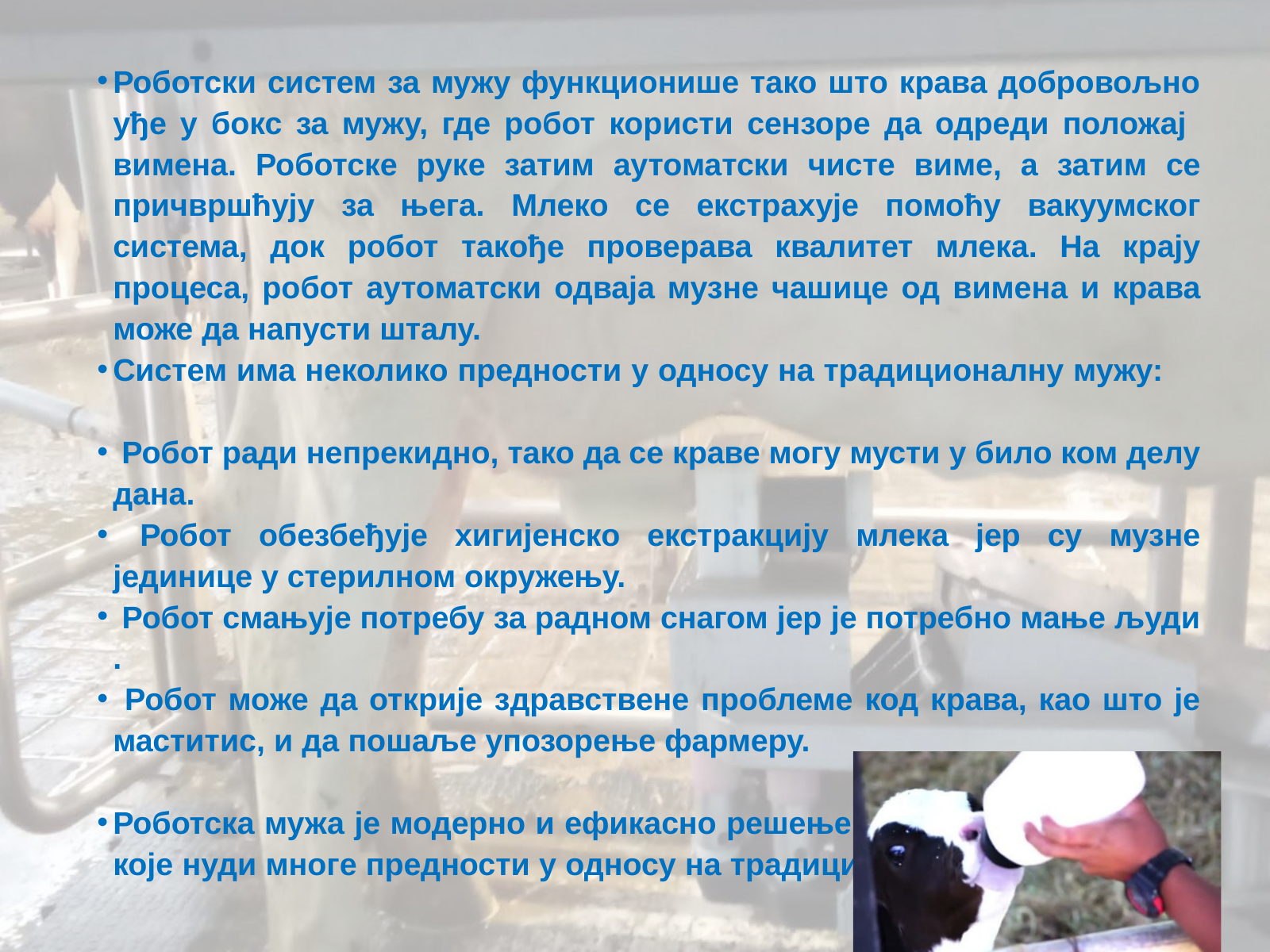

Роботски систем за мужу функционише тако што крава добровољно уђе у бокс за мужу, где робот користи сензоре да одреди положај  вимена. Роботске руке затим аутоматски чисте виме, а затим се причвршћују за њега. Млеко се екстрахује помоћу вакуумског система, док робот такође проверава квалитет млека. На крају процеса, робот аутоматски одваја музне чашице од вимена и крава може да напусти шталу.
Систем има неколико предности у односу на традиционалну мужу:
 Робот ради непрекидно, тако да се краве могу мусти у било ком делу дана.
 Робот обезбеђује хигијенско екстракцију млека јер су музне јединице у стерилном окружењу.
 Робот смањује потребу за радном снагом јер је потребно мање људи .
 Робот може да открије здравствене проблеме код крава, као што је маститис, и да пошаље упозорење фармеру.
Роботска мужа је модерно и ефикасно решење за производњу млека које нуди многе предности у односу на традиционалну мужу.